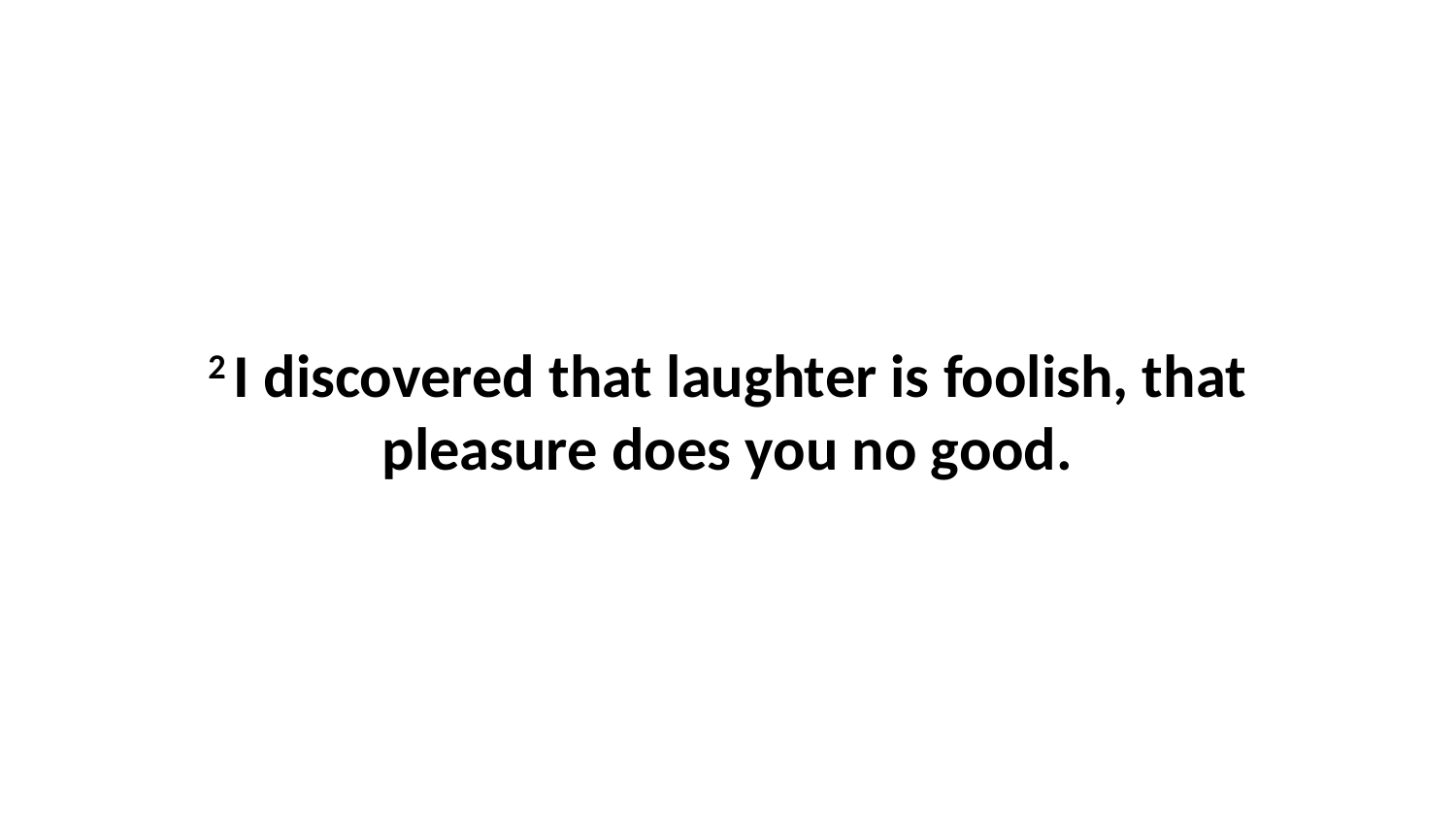

2 I discovered that laughter is foolish, that pleasure does you no good.